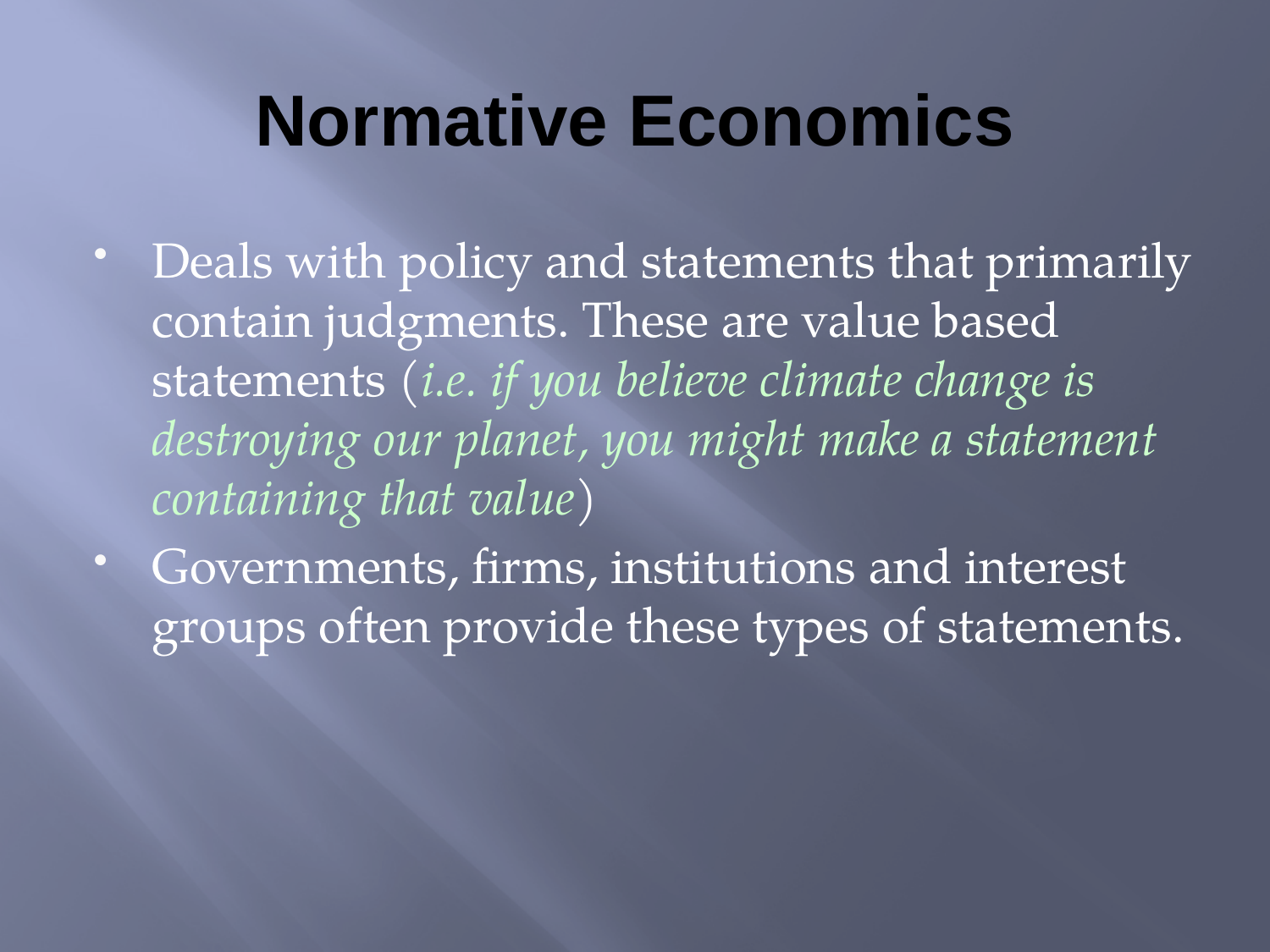

# Normative Economics
Deals with policy and statements that primarily contain judgments. These are value based statements (i.e. if you believe climate change is destroying our planet, you might make a statement containing that value)
Governments, firms, institutions and interest groups often provide these types of statements.